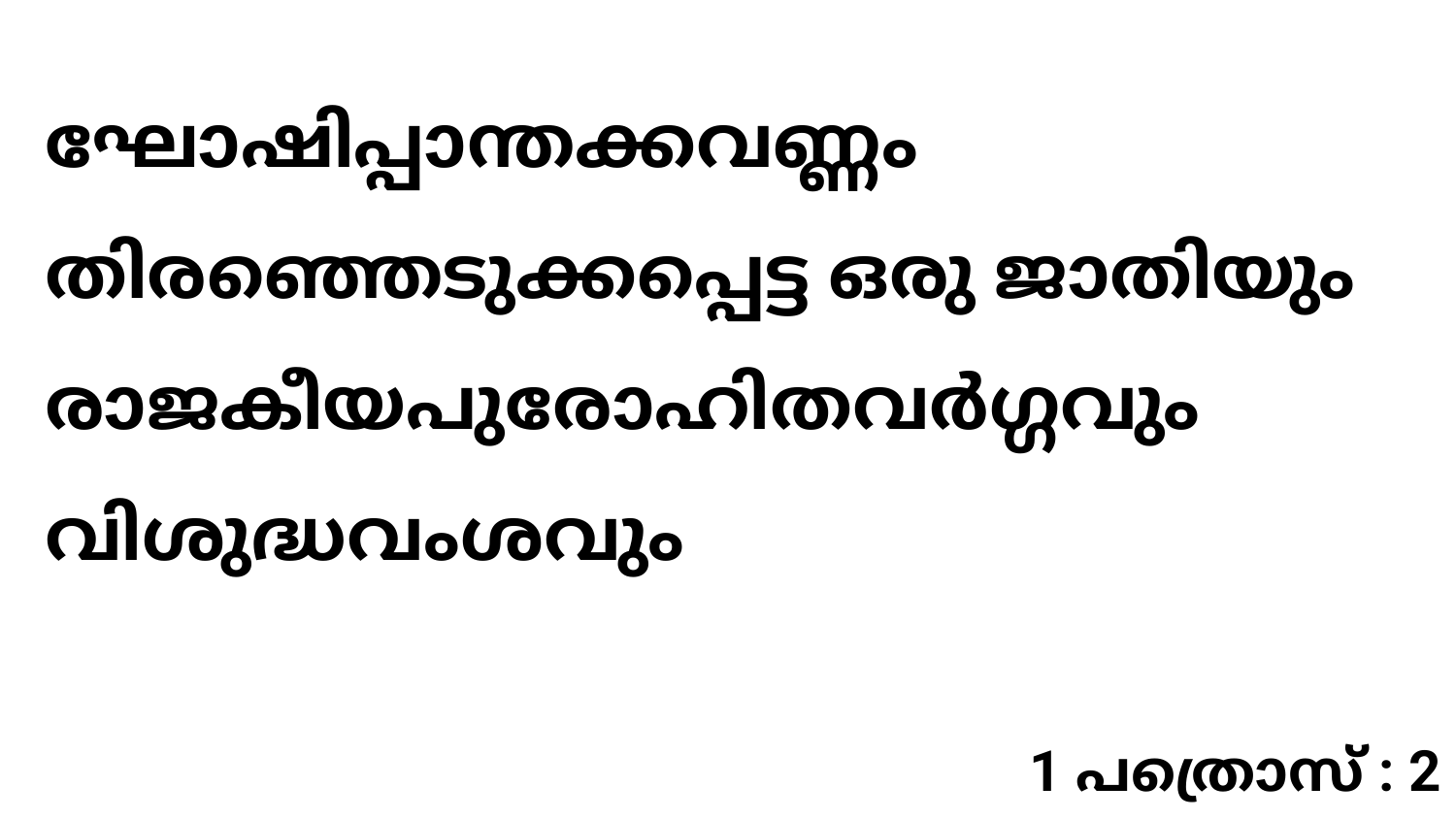

ഘോഷിപ്പാന്തക്കവണ്ണം തിരഞ്ഞെടുക്കപ്പെട്ട ഒരു ജാതിയും രാജകീയപുരോഹിതവർഗ്ഗവും വിശുദ്ധവംശവും
1 പത്രൊസ് : 2